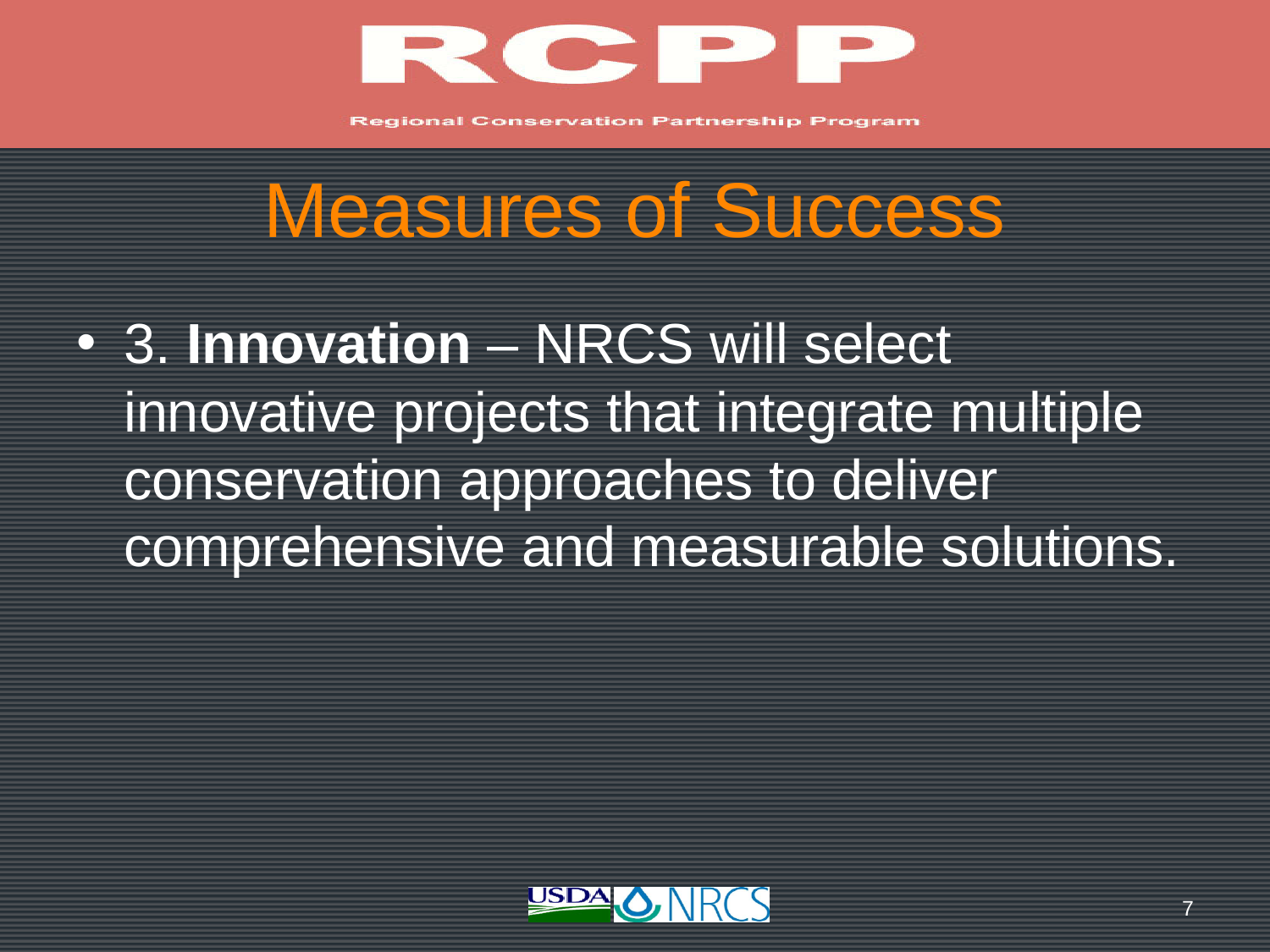

# Measures of Success

3. Innovation – NRCS will select innovative projects that integrate multiple conservation approaches to deliver comprehensive and measurable solutions.
7